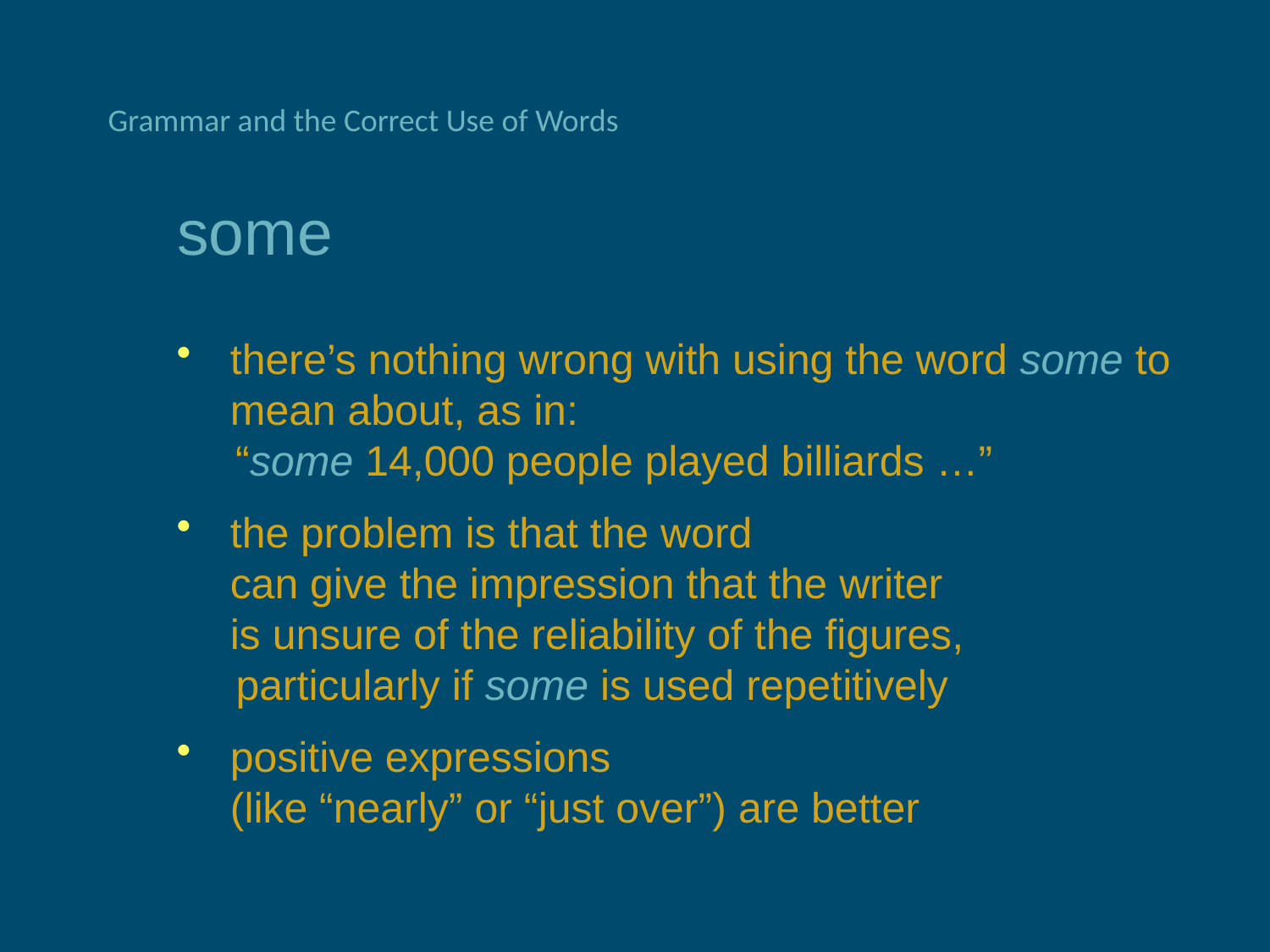

# Grammar and the Correct Use of Words
some
there’s nothing wrong with using the word some to mean about, as in:
     “some 14,000 people played billiards …”
the problem is that the word
can give the impression that the writer
is unsure of the reliability of the figures,
     particularly if some is used repetitively
positive expressions
(like “nearly” or “just over”) are better